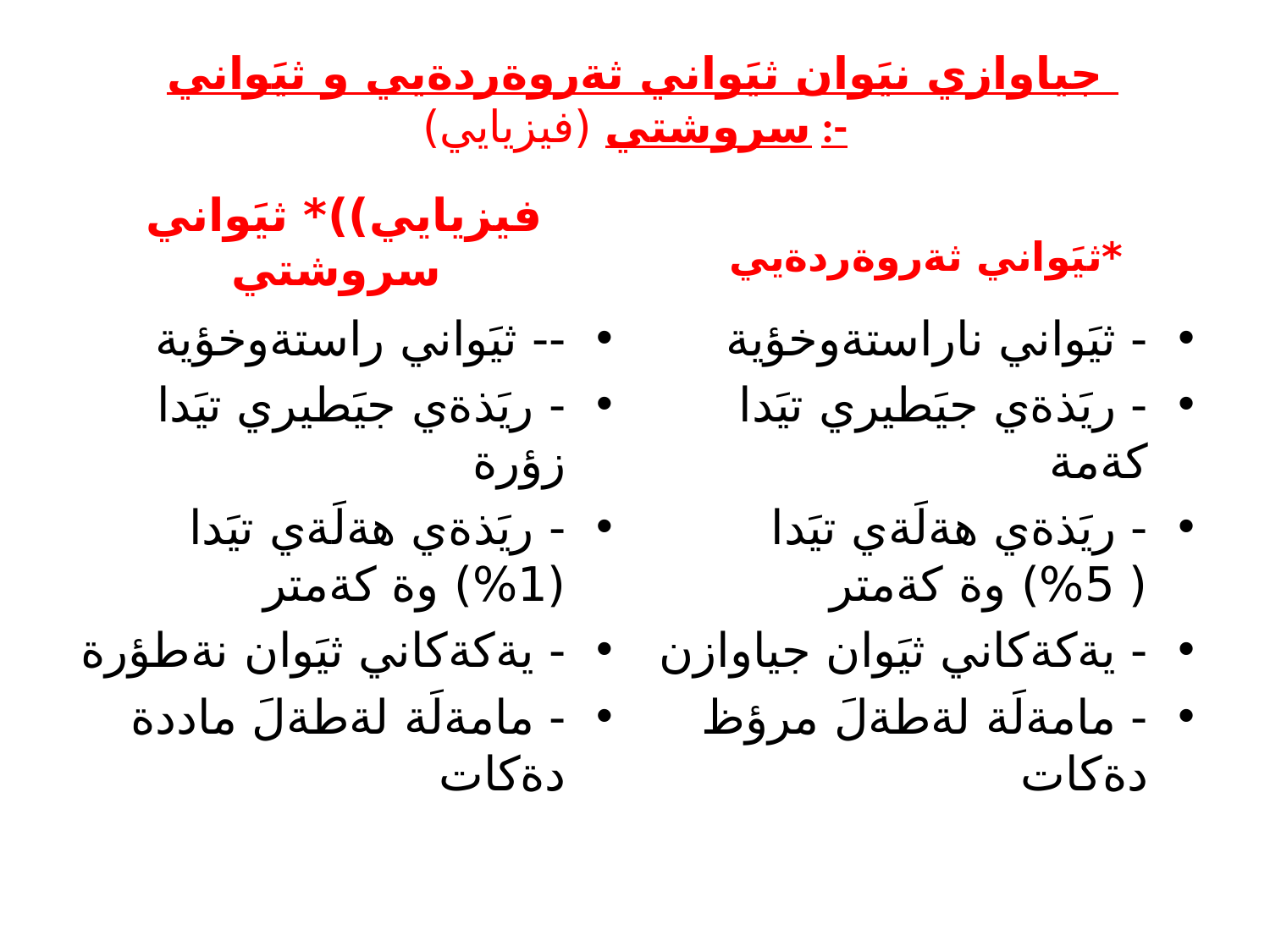

# جياوازي نيَوان ثيَواني ثةروةردةيي و ثيَواني سروشتي (فيزيايي) :-

*ثيَواني ثةروةردةيي

فيزيايي))* ثيَواني سروشتي

-- ثيَواني راستةوخؤية
- ريَذةي جيَطيري تيَدا زؤرة
- ريَذةي هةلَةي تيَدا (1%) وة كةمتر
- يةكةكاني ثيَوان نةطؤرة
- مامةلَة لةطةلَ ماددة دةكات

- ثيَواني ناراستةوخؤية
- ريَذةي جيَطيري تيَدا كةمة
- ريَذةي هةلَةي تيَدا ( 5%) وة كةمتر
- يةكةكاني ثيَوان جياوازن
- مامةلَة لةطةلَ مرؤظ دةكات